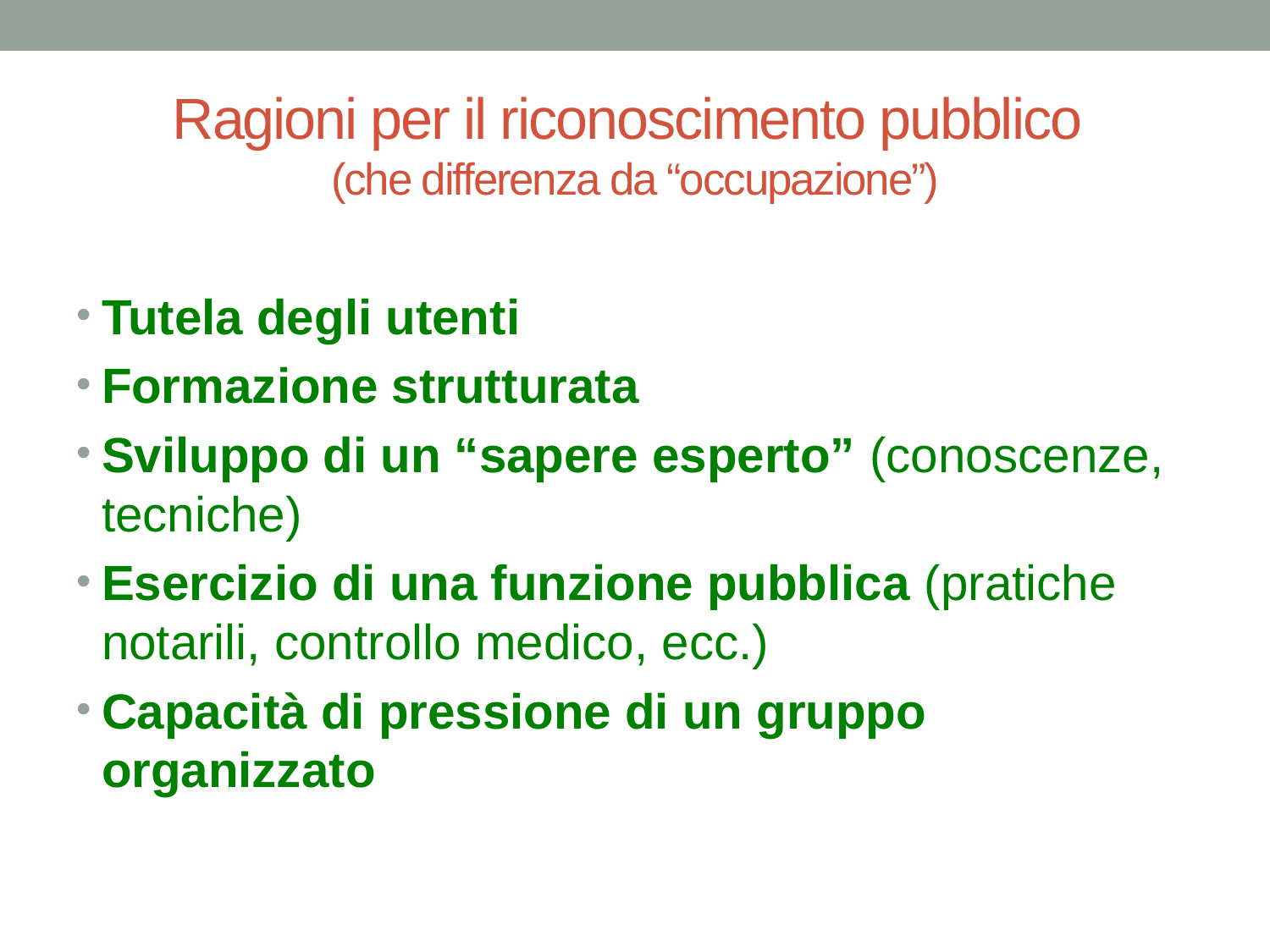

# Ragioni per il riconoscimento pubblico (che differenza da “occupazione”)
Tutela degli utenti
Formazione strutturata
Sviluppo di un “sapere esperto” (conoscenze, tecniche)
Esercizio di una funzione pubblica (pratiche notarili, controllo medico, ecc.)
Capacità di pressione di un gruppo organizzato